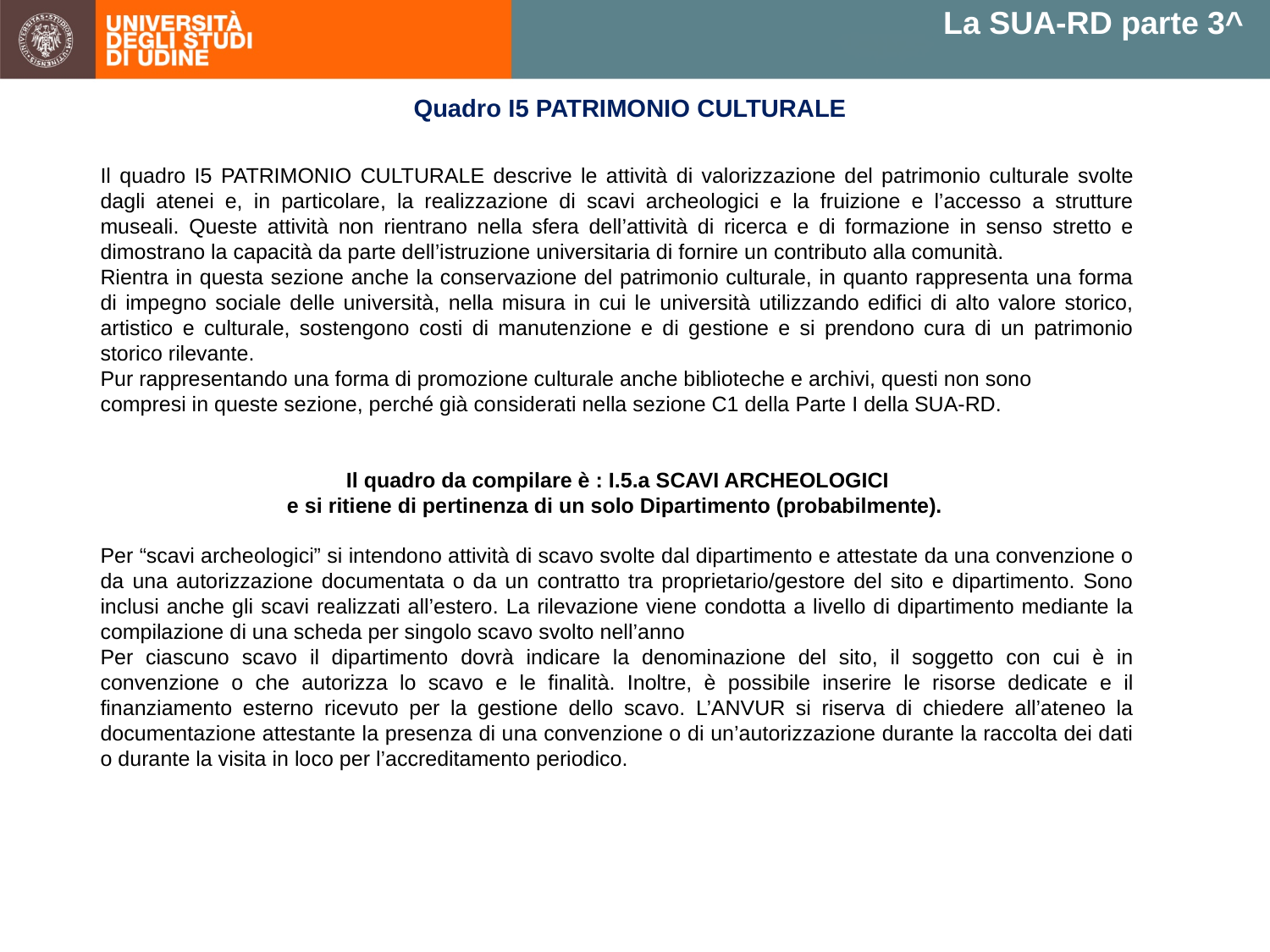

La SUA-RD parte 3^
Quadro I5 PATRIMONIO CULTURALE

Il quadro I5 PATRIMONIO CULTURALE descrive le attività di valorizzazione del patrimonio culturale svolte dagli atenei e, in particolare, la realizzazione di scavi archeologici e la fruizione e l’accesso a strutture museali. Queste attività non rientrano nella sfera dell’attività di ricerca e di formazione in senso stretto e dimostrano la capacità da parte dell’istruzione universitaria di fornire un contributo alla comunità.
Rientra in questa sezione anche la conservazione del patrimonio culturale, in quanto rappresenta una forma di impegno sociale delle università, nella misura in cui le università utilizzando edifici di alto valore storico, artistico e culturale, sostengono costi di manutenzione e di gestione e si prendono cura di un patrimonio storico rilevante.
Pur rappresentando una forma di promozione culturale anche biblioteche e archivi, questi non sono
compresi in queste sezione, perché già considerati nella sezione C1 della Parte I della SUA-RD.

Il quadro da compilare è : I.5.a SCAVI ARCHEOLOGICI
e si ritiene di pertinenza di un solo Dipartimento (probabilmente).

Per “scavi archeologici” si intendono attività di scavo svolte dal dipartimento e attestate da una convenzione o da una autorizzazione documentata o da un contratto tra proprietario/gestore del sito e dipartimento. Sono inclusi anche gli scavi realizzati all’estero. La rilevazione viene condotta a livello di dipartimento mediante la compilazione di una scheda per singolo scavo svolto nell’anno
Per ciascuno scavo il dipartimento dovrà indicare la denominazione del sito, il soggetto con cui è in convenzione o che autorizza lo scavo e le finalità. Inoltre, è possibile inserire le risorse dedicate e il finanziamento esterno ricevuto per la gestione dello scavo. L’ANVUR si riserva di chiedere all’ateneo la documentazione attestante la presenza di una convenzione o di un’autorizzazione durante la raccolta dei dati o durante la visita in loco per l’accreditamento periodico.